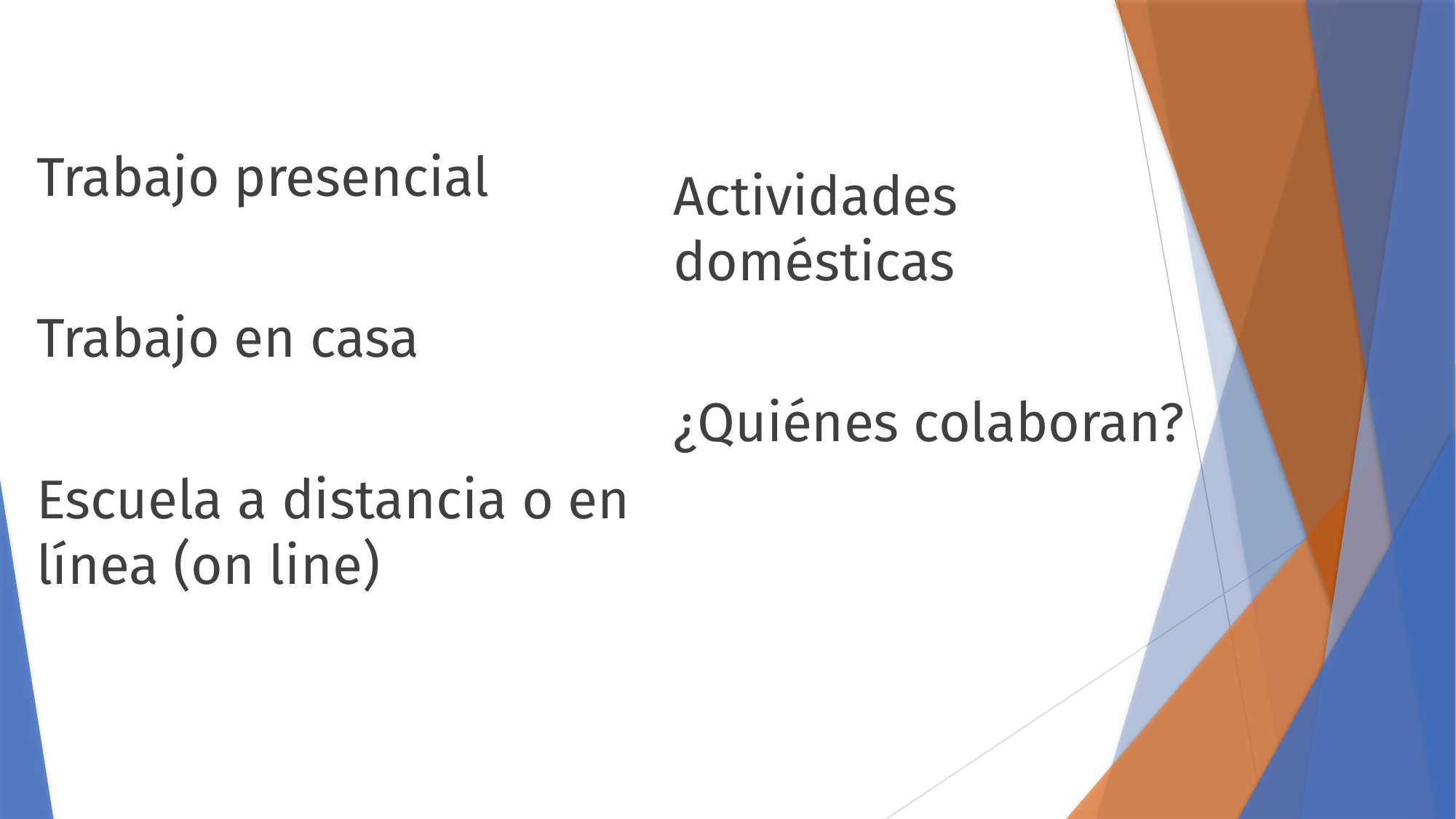

#
Trabajo presencial

Trabajo en casa

Escuela a distancia o en línea (on line)
Actividades domésticas

¿Quiénes colaboran?